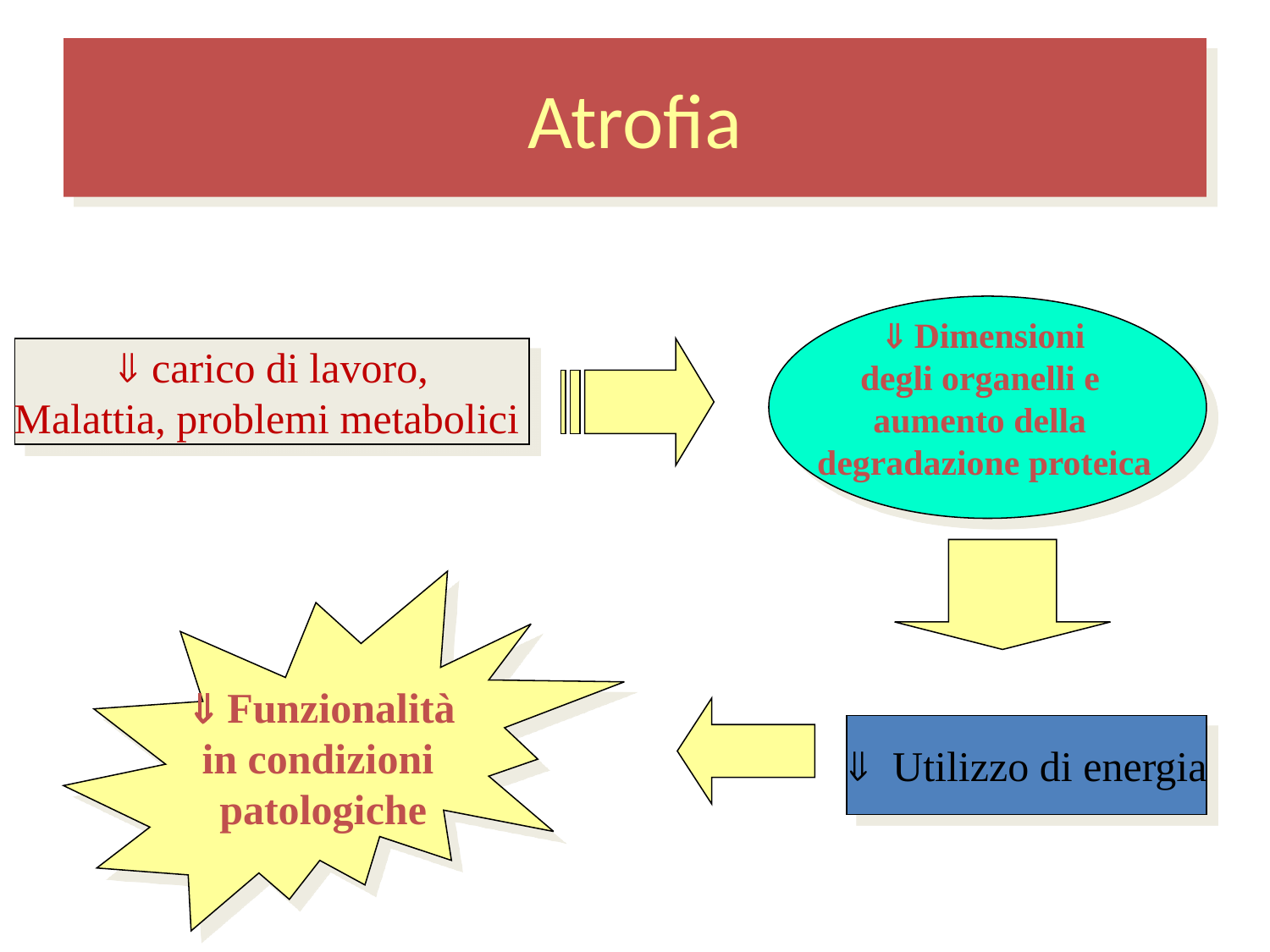

# Atrofia

⇓ Dimensioni
degli organelli e
aumento della
degradazione proteica
⇓ carico di lavoro,
Malattia, problemi metabolici

⇓  Utilizzo di energia
⇓ Funzionalità
in condizioni
patologiche